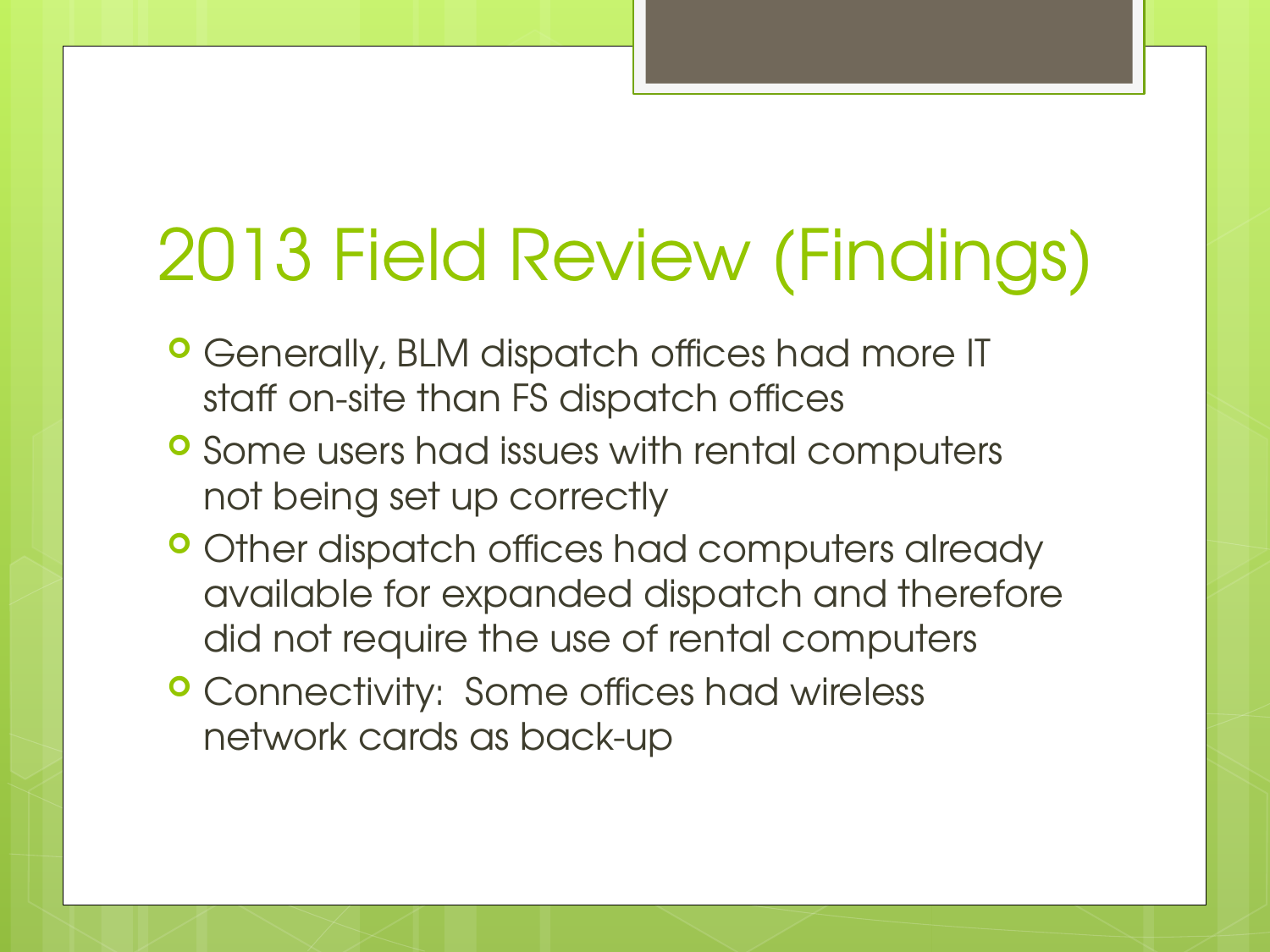

# 2013 Field Review (Findings)
Generally, BLM dispatch offices had more IT staff on-site than FS dispatch offices
Some users had issues with rental computers not being set up correctly
Other dispatch offices had computers already available for expanded dispatch and therefore did not require the use of rental computers
Connectivity:  Some offices had wireless network cards as back-up